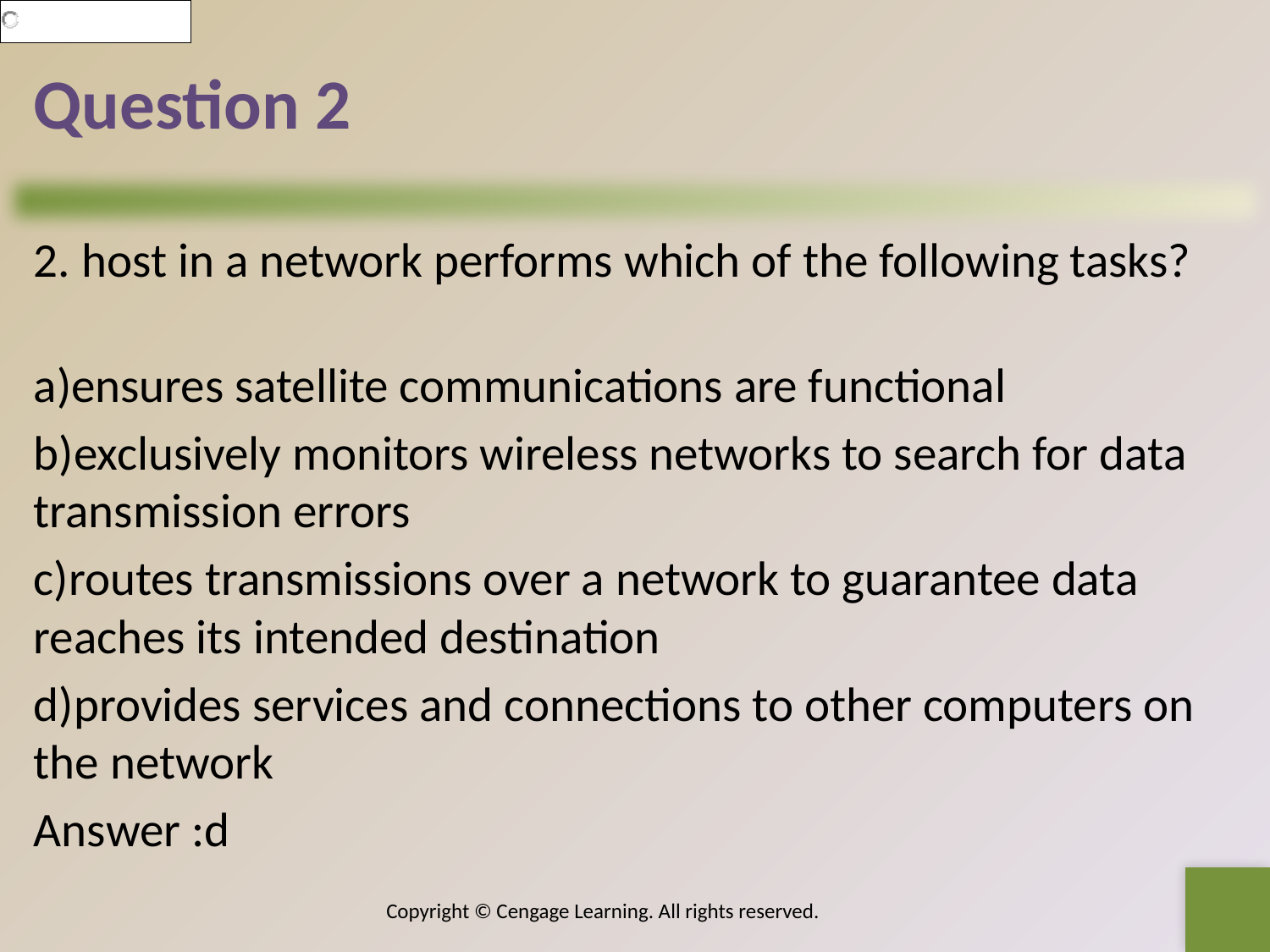

# Question 2
2. host in a network performs which of the following tasks?

a)ensures satellite communications are functional
b)exclusively monitors wireless networks to search for data transmission errors
c)routes transmissions over a network to guarantee data reaches its intended destination
d)provides services and connections to other computers on the network
Answer :d

Copyright © Cengage Learning. All rights reserved.